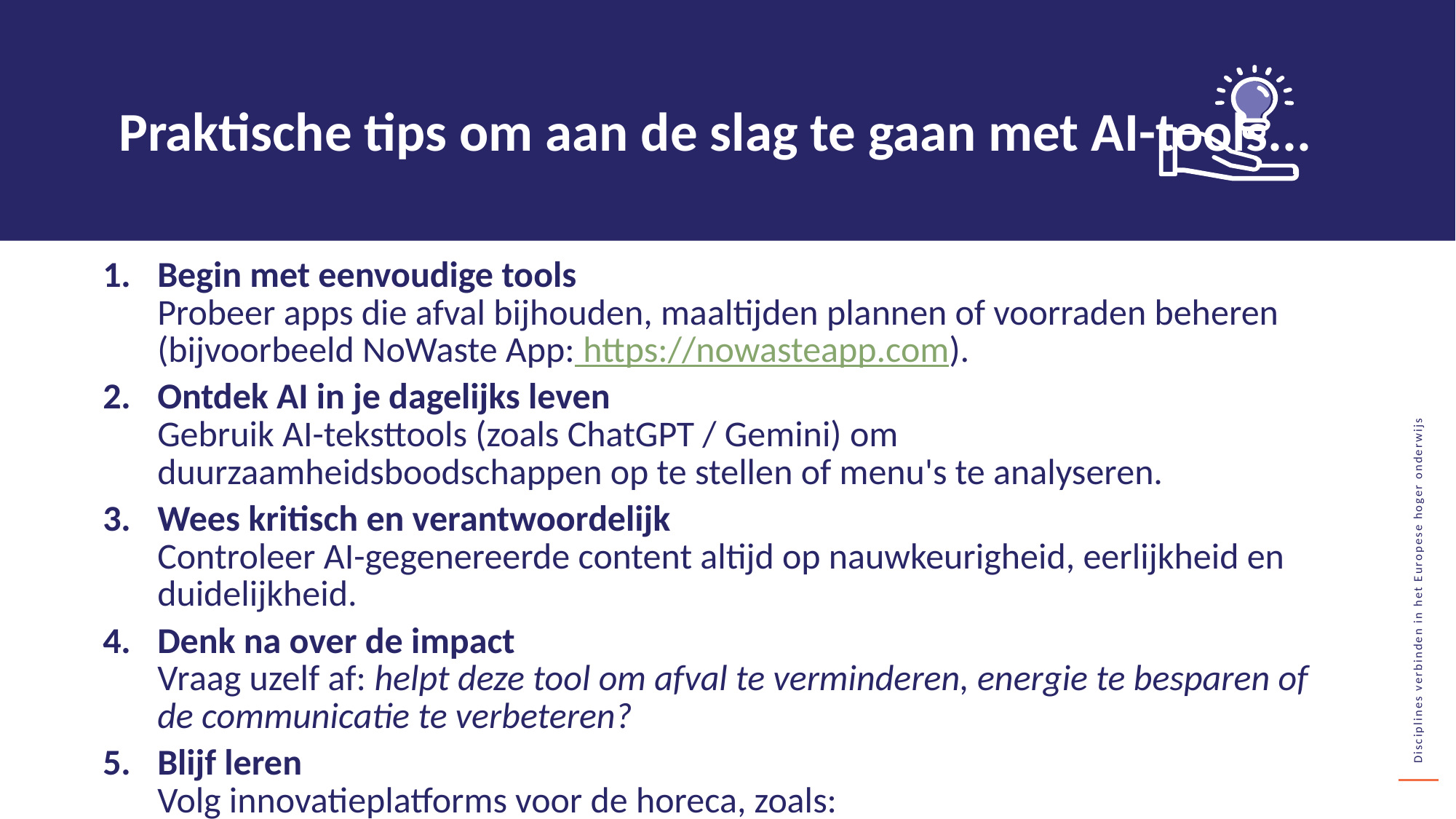

Praktische tips om aan de slag te gaan met AI-tools...
Begin met eenvoudige tools
Probeer apps die afval bijhouden, maaltijden plannen of voorraden beheren (bijvoorbeeld NoWaste App: https://nowasteapp.com).
Ontdek AI in je dagelijks leven
Gebruik AI-teksttools (zoals ChatGPT / Gemini) om duurzaamheidsboodschappen op te stellen of menu's te analyseren.
Wees kritisch en verantwoordelijk
Controleer AI-gegenereerde content altijd op nauwkeurigheid, eerlijkheid en duidelijkheid.
Denk na over de impact
Vraag uzelf af: helpt deze tool om afval te verminderen, energie te besparen of de communicatie te verbeteren?
Blijf leren
Volg innovatieplatforms voor de horeca, zoals:
-Sustainable Hospitality Alliance   - EU Farm to Fork Digitalisation Updates